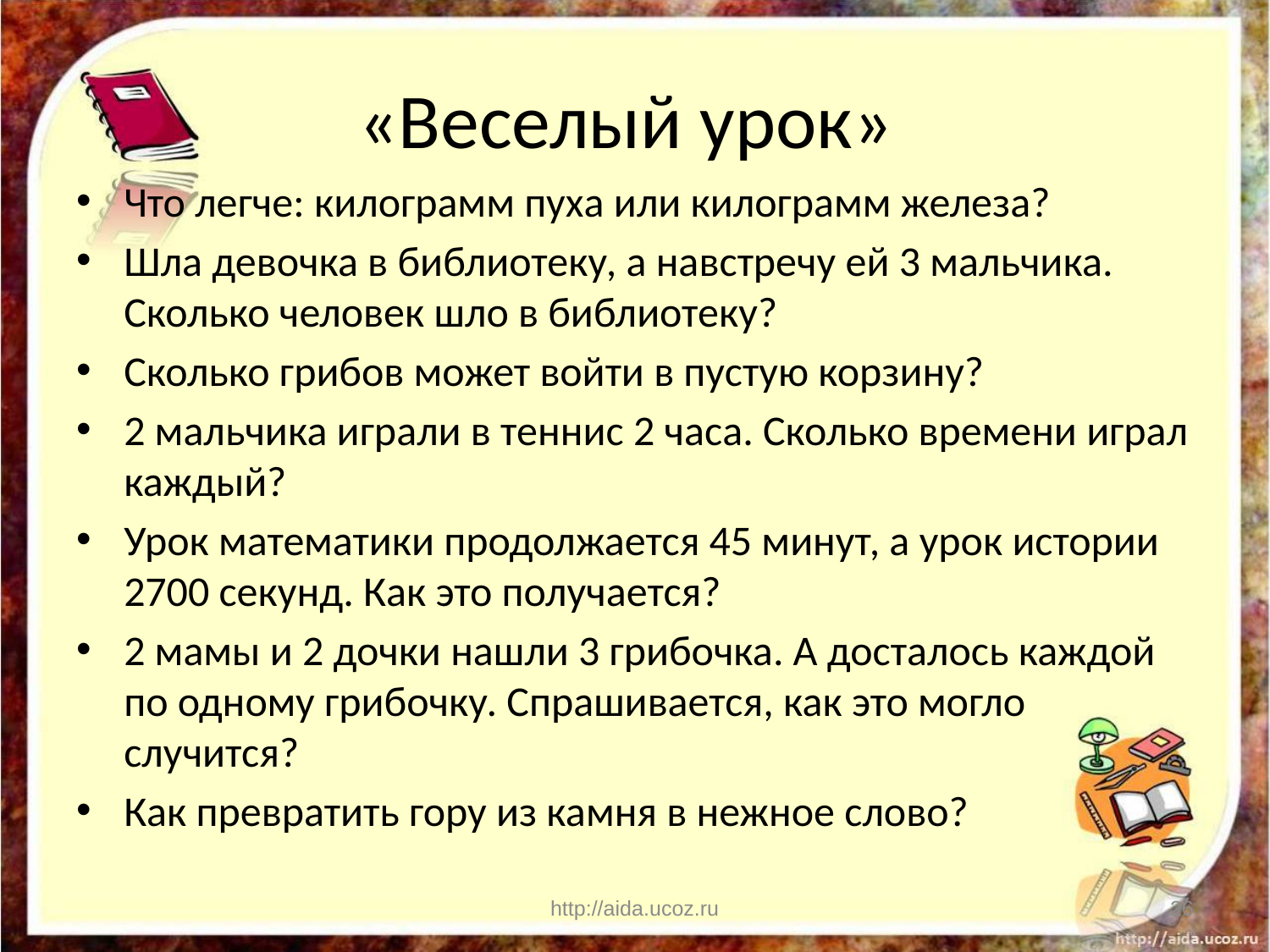

# «Веселый урок»
Что легче: килограмм пуха или килограмм железа?
Шла девочка в библиотеку, а навстречу ей 3 мальчика. Сколько человек шло в библиотеку?
Сколько грибов может войти в пустую корзину?
2 мальчика играли в теннис 2 часа. Сколько времени играл каждый?
Урок математики продолжается 45 минут, а урок истории 2700 секунд. Как это получается?
2 мамы и 2 дочки нашли 3 грибочка. А досталось каждой по одному грибочку. Спрашивается, как это могло случится?
Как превратить гору из камня в нежное слово?

http://aida.ucoz.ru
26